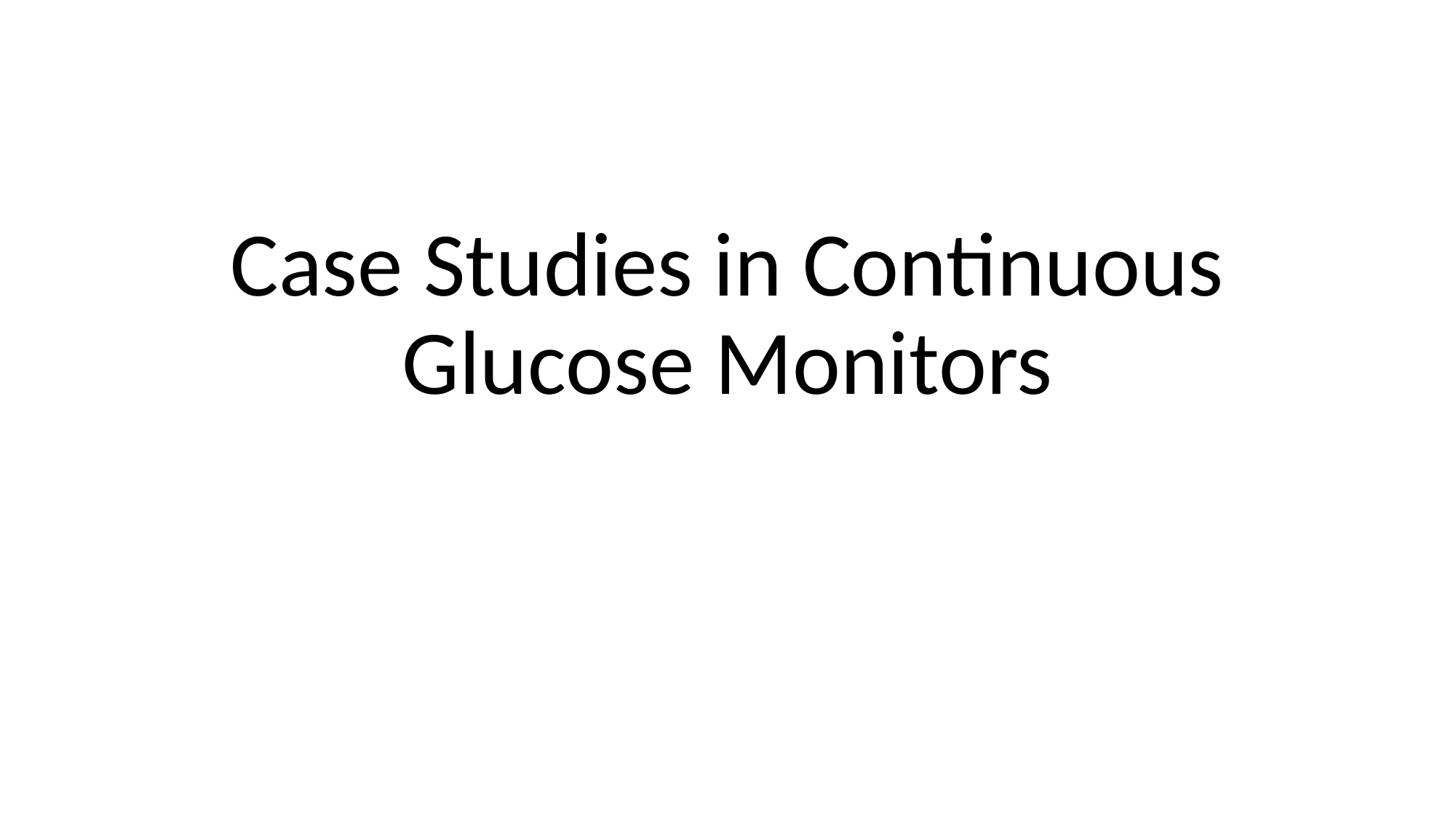

# Case Studies in Continuous Glucose Monitors